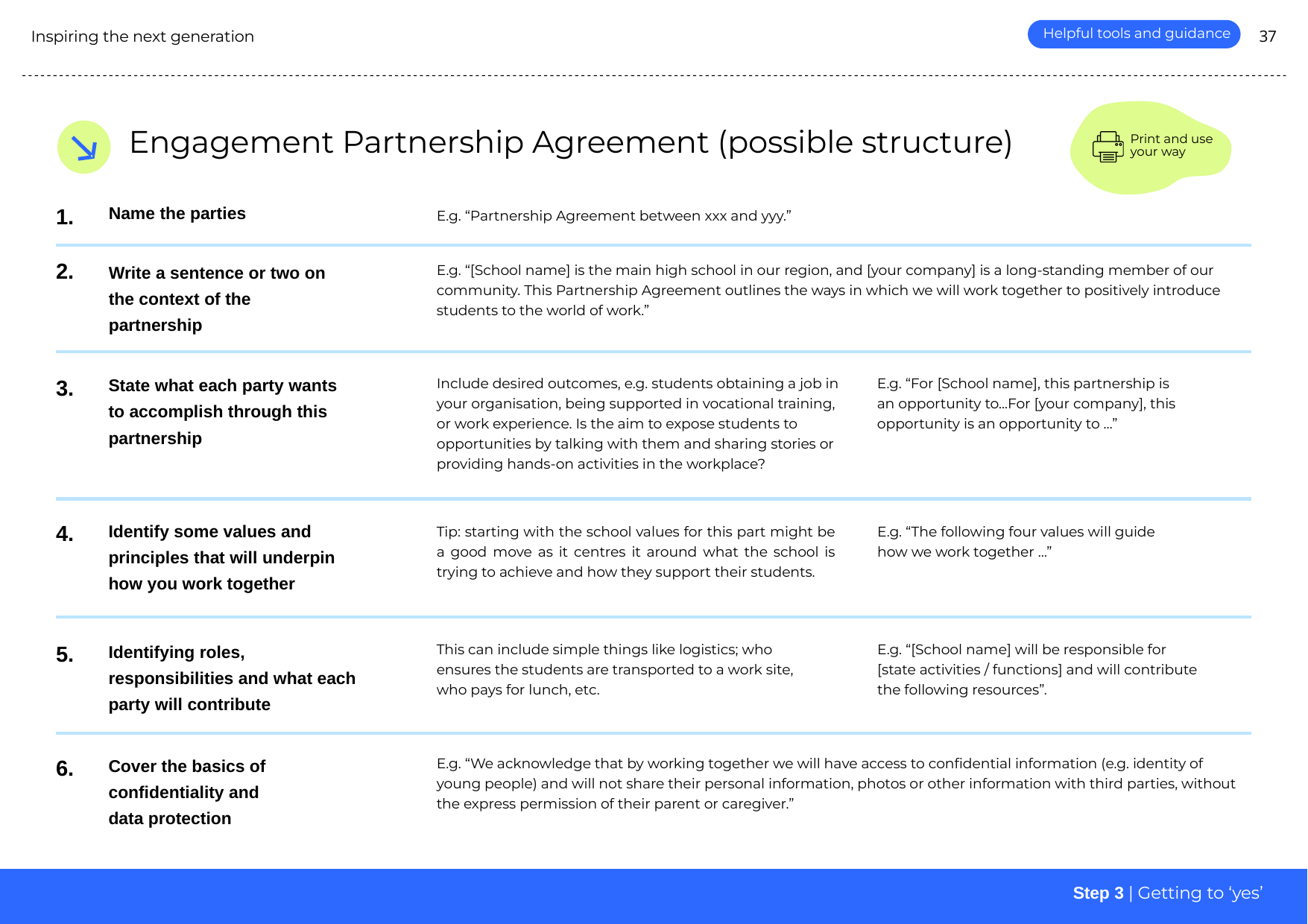

Helpful tools and guidance
Inspiring the next generation
37

Engagement Partnership Agreement (possible structure)

Print and use your way
1.
2.
Name the parties
E.g. “Partnership Agreement between xxx and yyy.”

Write a sentence or two on the context of the partnership
E.g. “[School name] is the main high school in our region, and [your company] is a long-standing member of our community. This Partnership Agreement outlines the ways in which we will work together to positively introduce students to the world of work.”

State what each party wants to accomplish through this partnership
3.
Include desired outcomes, e.g. students obtaining a job in your organisation, being supported in vocational training, or work experience. Is the aim to expose students to opportunities by talking with them and sharing stories or providing hands-on activities in the workplace?
E.g. “For [School name], this partnership is an opportunity to...For [your company], this opportunity is an opportunity to …”

Identify some values and principles that will underpin how you work together
4.
Tip: starting with the school values for this part might be a good move as it centres it around what the school is trying to achieve and how they support their students.
E.g. “The following four values will guide how we work together …”

Identifying roles, responsibilities and what each party will contribute
5.
This can include simple things like logistics; who ensures the students are transported to a work site, who pays for lunch, etc.
E.g. “[School name] will be responsible for [state activities / functions] and will contribute the following resources”.

Cover the basics of confidentiality and data protection
6.
E.g. “We acknowledge that by working together we will have access to confidential information (e.g. identity of young people) and will not share their personal information, photos or other information with third parties, without the express permission of their parent or caregiver.”

Step 3 | Getting to ‘yes’